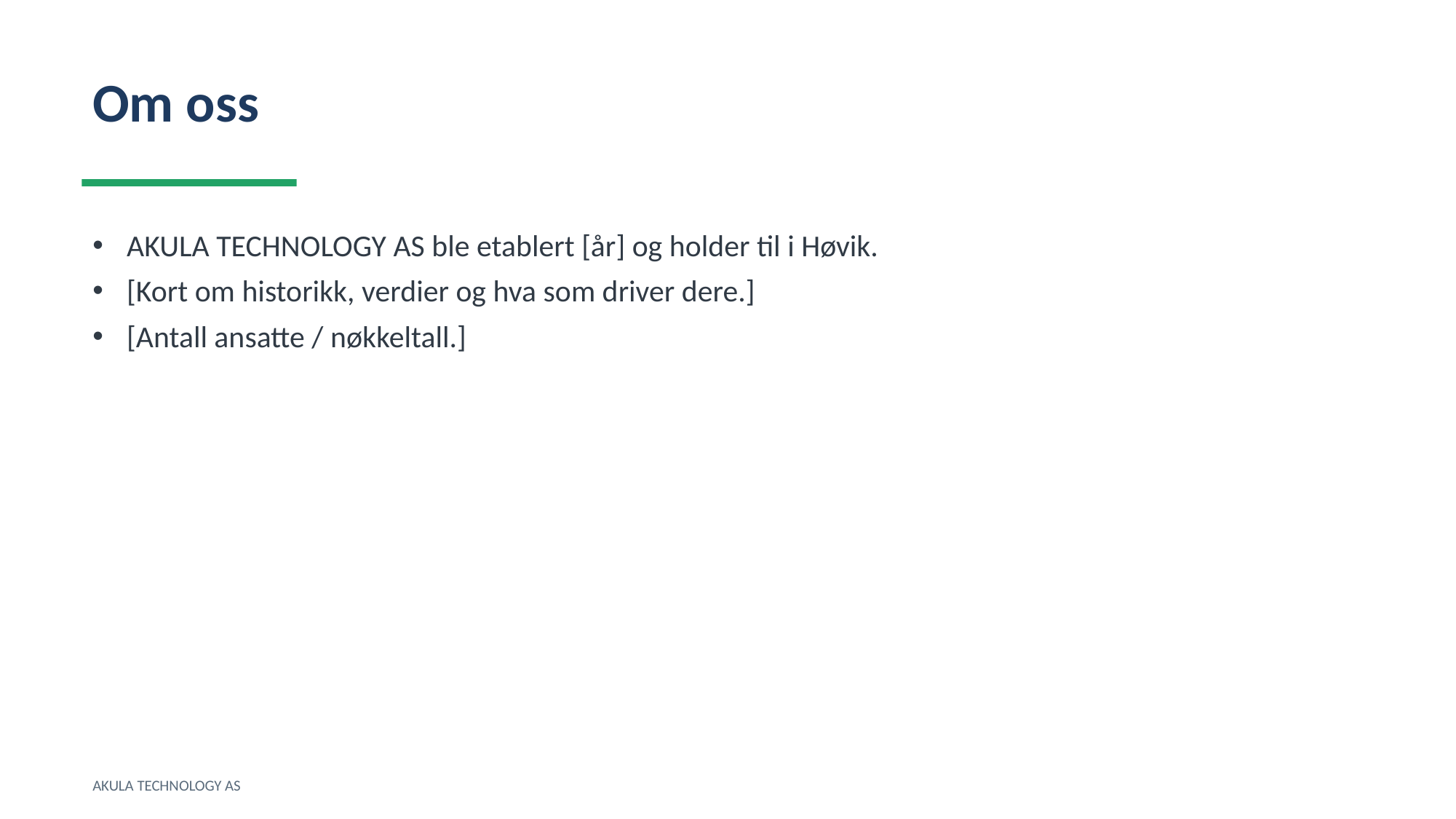

Om oss

AKULA TECHNOLOGY AS ble etablert [år] og holder til i Høvik.
[Kort om historikk, verdier og hva som driver dere.]
[Antall ansatte / nøkkeltall.]
AKULA TECHNOLOGY AS